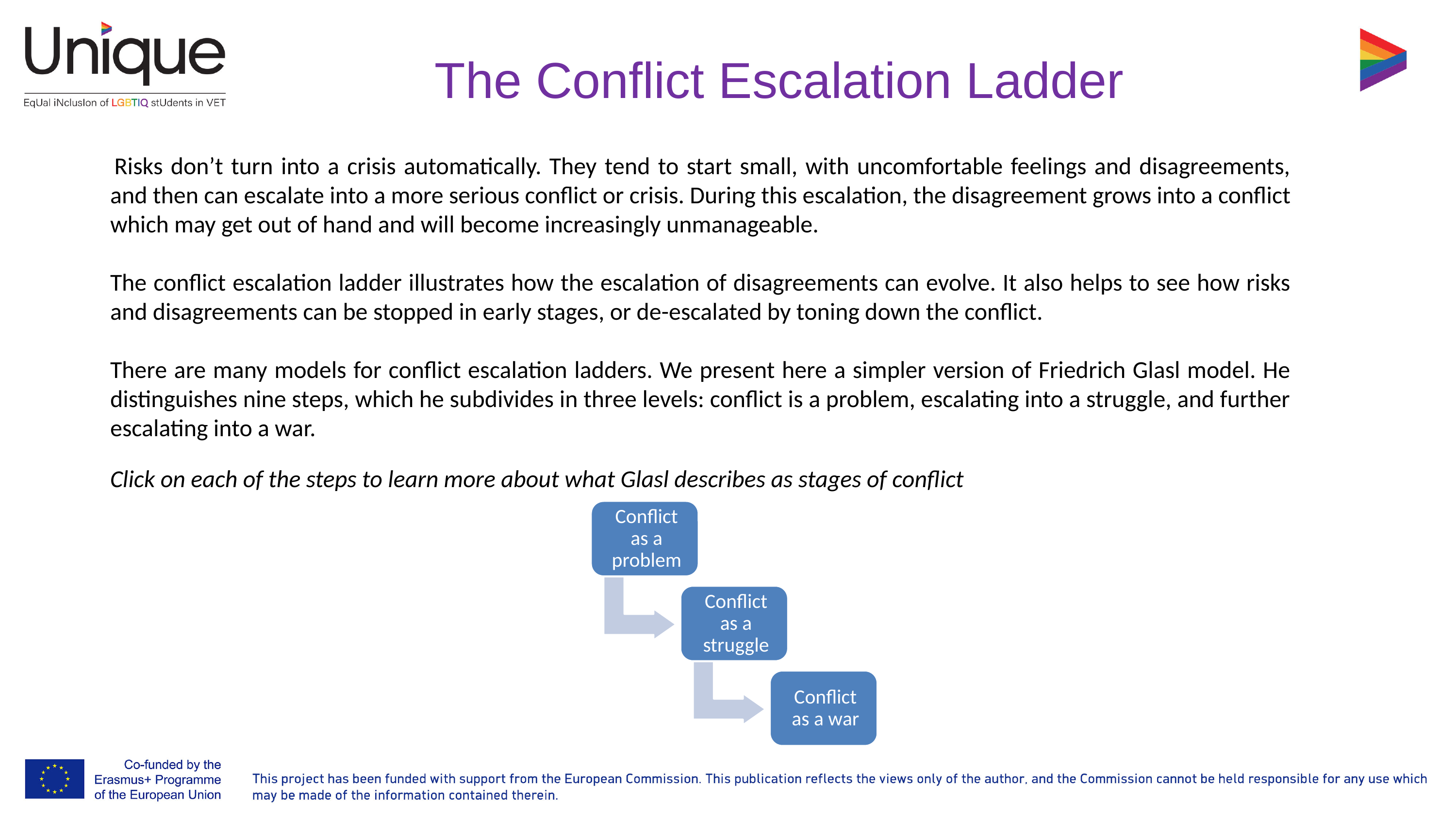

# The Conflict Escalation Ladder
 Risks don’t turn into a crisis automatically. They tend to start small, with uncomfortable feelings and disagreements, and then can escalate into a more serious conflict or crisis. During this escalation, the disagreement grows into a conflict which may get out of hand and will become increasingly unmanageable.

The conflict escalation ladder illustrates how the escalation of disagreements can evolve. It also helps to see how risks and disagreements can be stopped in early stages, or de-escalated by toning down the conflict.

There are many models for conflict escalation ladders. We present here a simpler version of Friedrich Glasl model. He distinguishes nine steps, which he subdivides in three levels: conflict is a problem, escalating into a struggle, and further escalating into a war.

Click on each of the steps to learn more about what Glasl describes as stages of conflict

Conflict as a problem
Conflict as a struggle
Conflict as a war